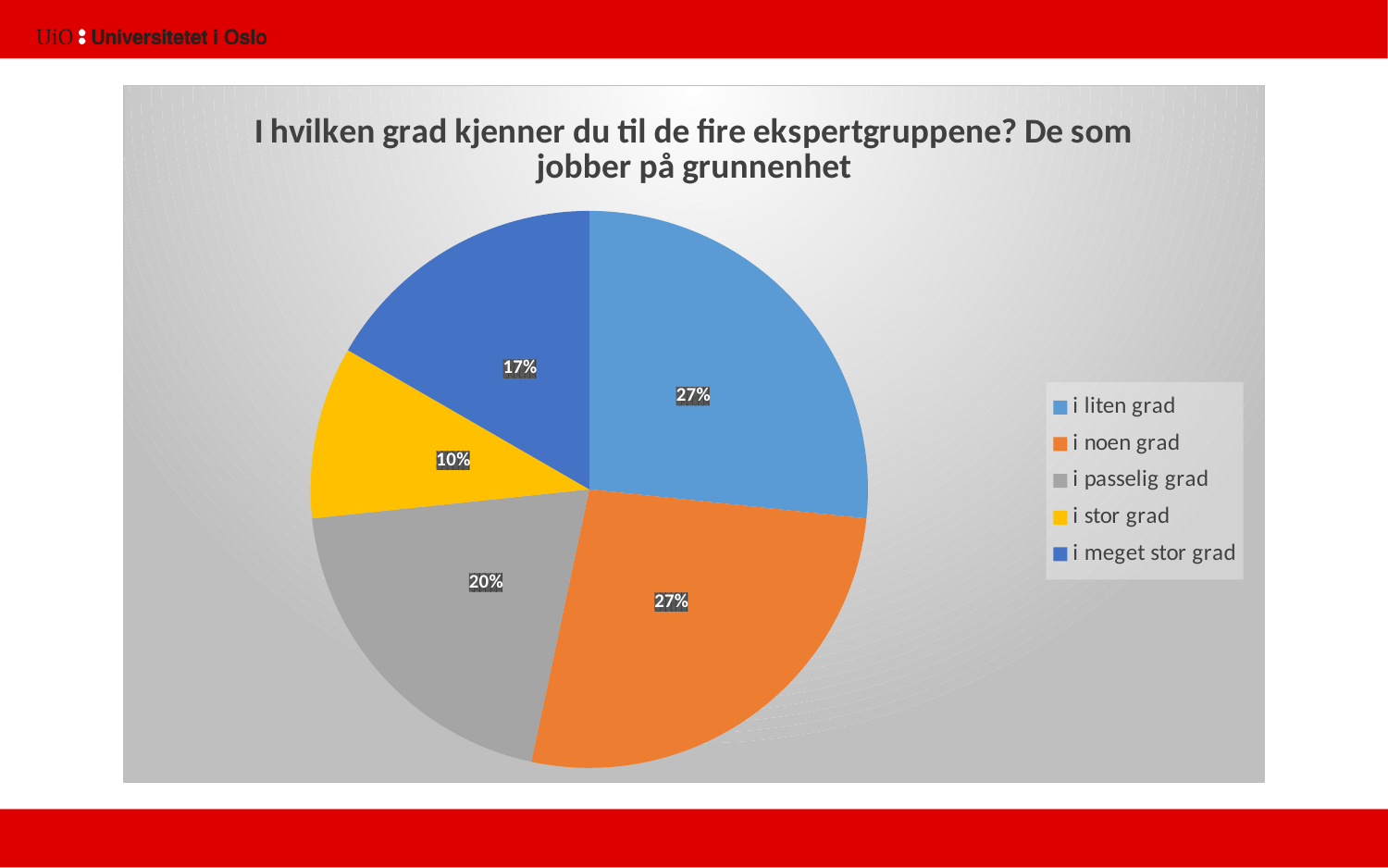

### Chart: I hvilken grad kjenner du til de fire ekspertgruppene? De som jobber på grunnenhet

| Category |  |
|---|---|
| i liten grad | 8.0 |
| i noen grad | 8.0 |
| i passelig grad | 6.0 |
| i stor grad | 3.0 |
| i meget stor grad | 5.0 |